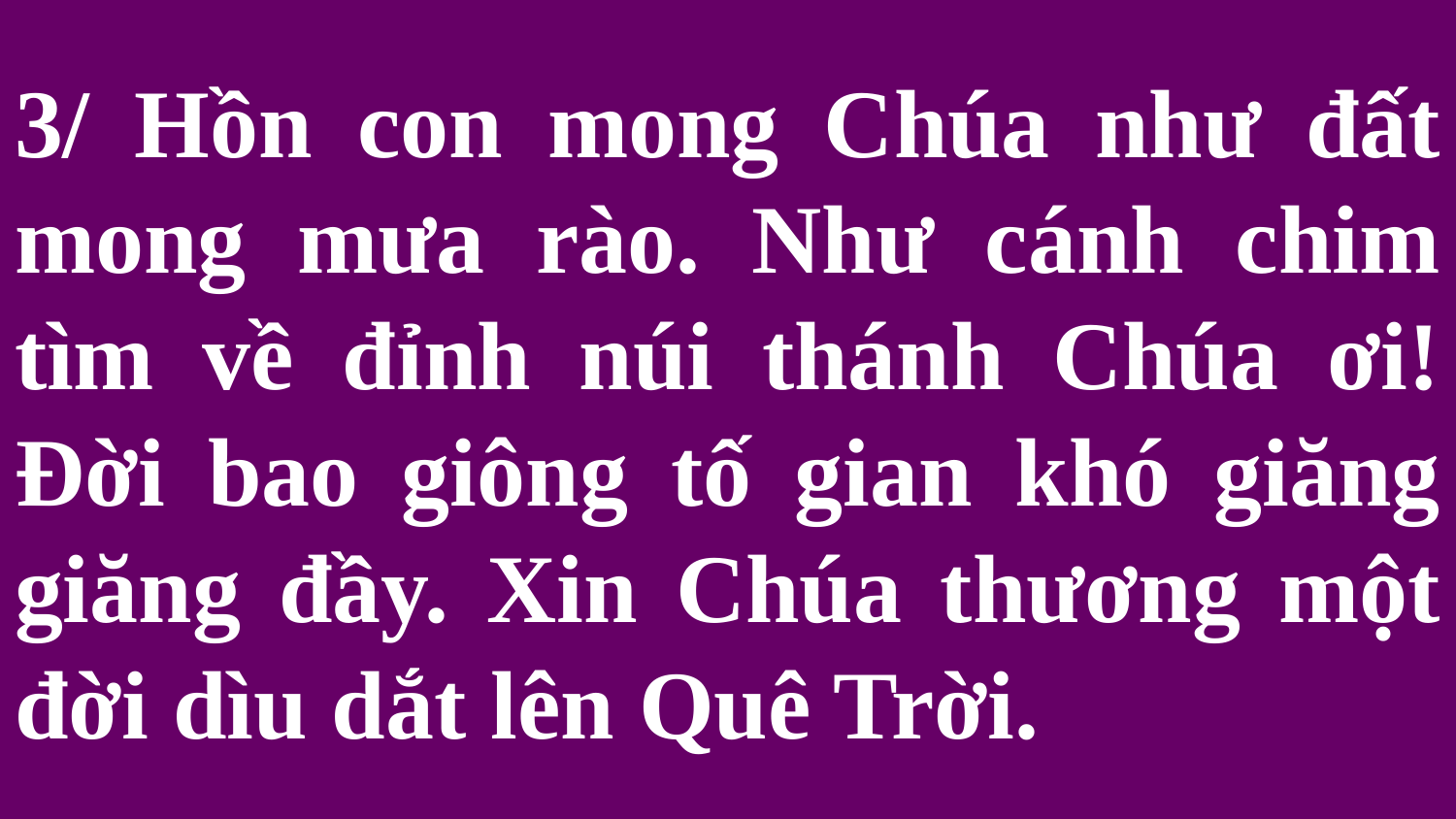

# 3/ Hồn con mong Chúa như đất mong mưa rào. Như cánh chim tìm về đỉnh núi thánh Chúa ơi! Đời bao giông tố gian khó giăng giăng đầy. Xin Chúa thương một đời dìu dắt lên Quê Trời.